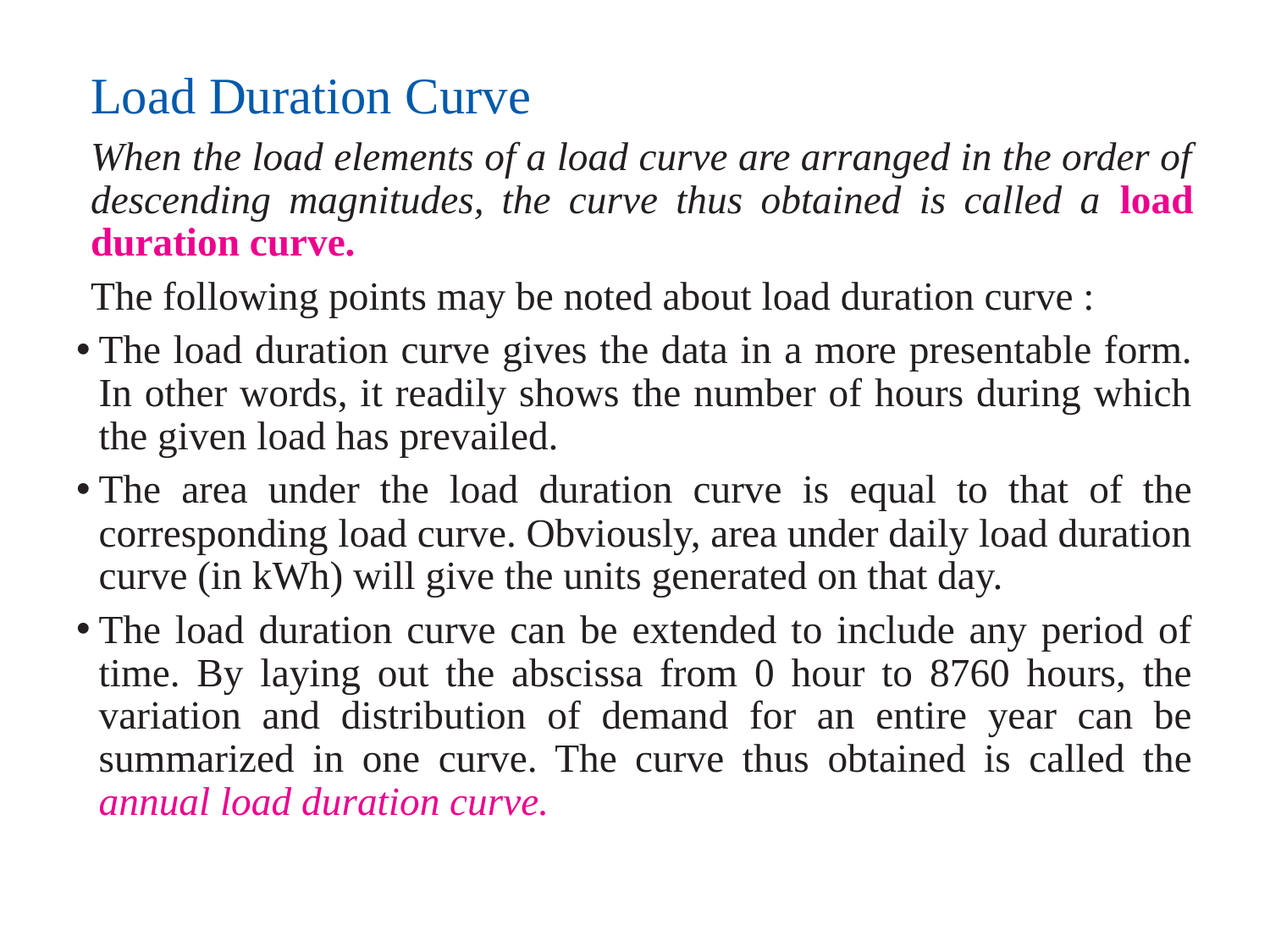

Load Duration Curve
When the load elements of a load curve are arranged in the order of descending magnitudes, the curve thus obtained is called a load duration curve.
The following points may be noted about load duration curve :
The load duration curve gives the data in a more presentable form. In other words, it readily shows the number of hours during which the given load has prevailed.
The area under the load duration curve is equal to that of the corresponding load curve. Obviously, area under daily load duration curve (in kWh) will give the units generated on that day.
The load duration curve can be extended to include any period of time. By laying out the abscissa from 0 hour to 8760 hours, the variation and distribution of demand for an entire year can be summarized in one curve. The curve thus obtained is called the annual load duration curve.